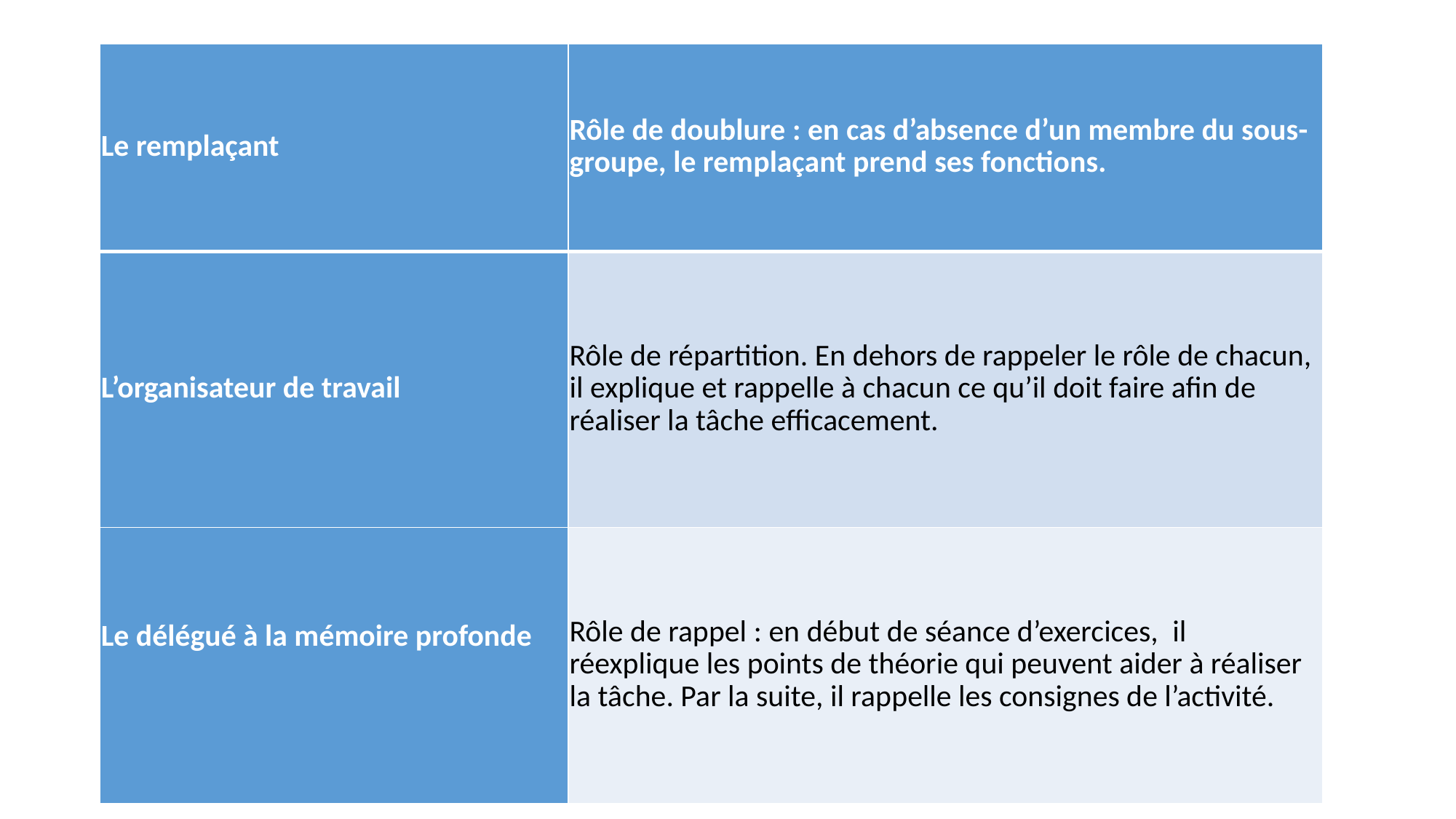

#
| Le remplaçant | Rôle de doublure : en cas d’absence d’un membre du sous-groupe, le remplaçant prend ses fonctions. |
| --- | --- |
| L’organisateur de travail | Rôle de répartition. En dehors de rappeler le rôle de chacun, il explique et rappelle à chacun ce qu’il doit faire afin de réaliser la tâche efficacement. |
| Le délégué à la mémoire profonde | Rôle de rappel : en début de séance d’exercices,  il réexplique les points de théorie qui peuvent aider à réaliser la tâche. Par la suite, il rappelle les consignes de l’activité. |